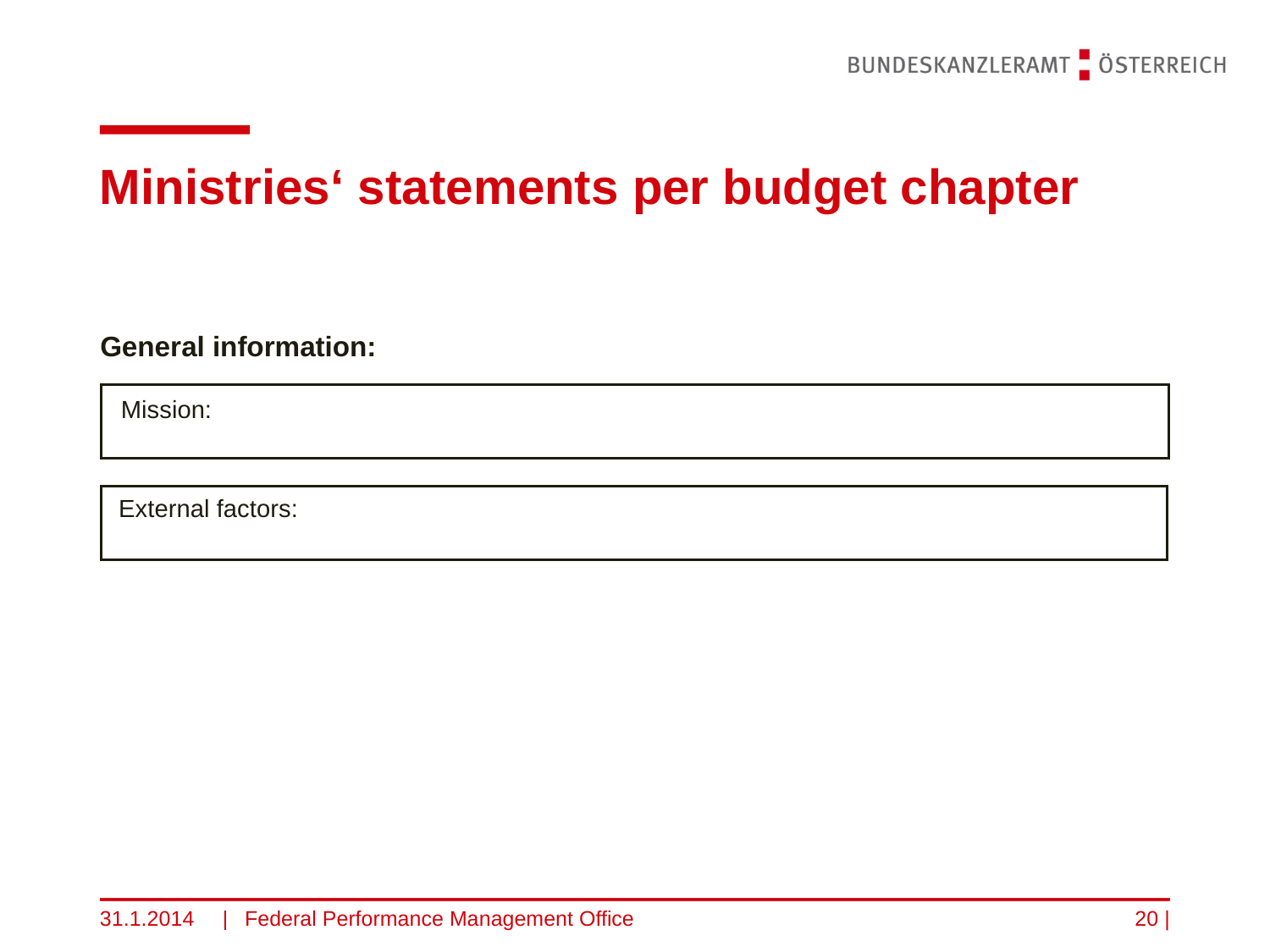

# Ministries‘ statements per budget chapter
General information:

Mission:

External factors:
31.1.2014
Federal Performance Management Office
20 |